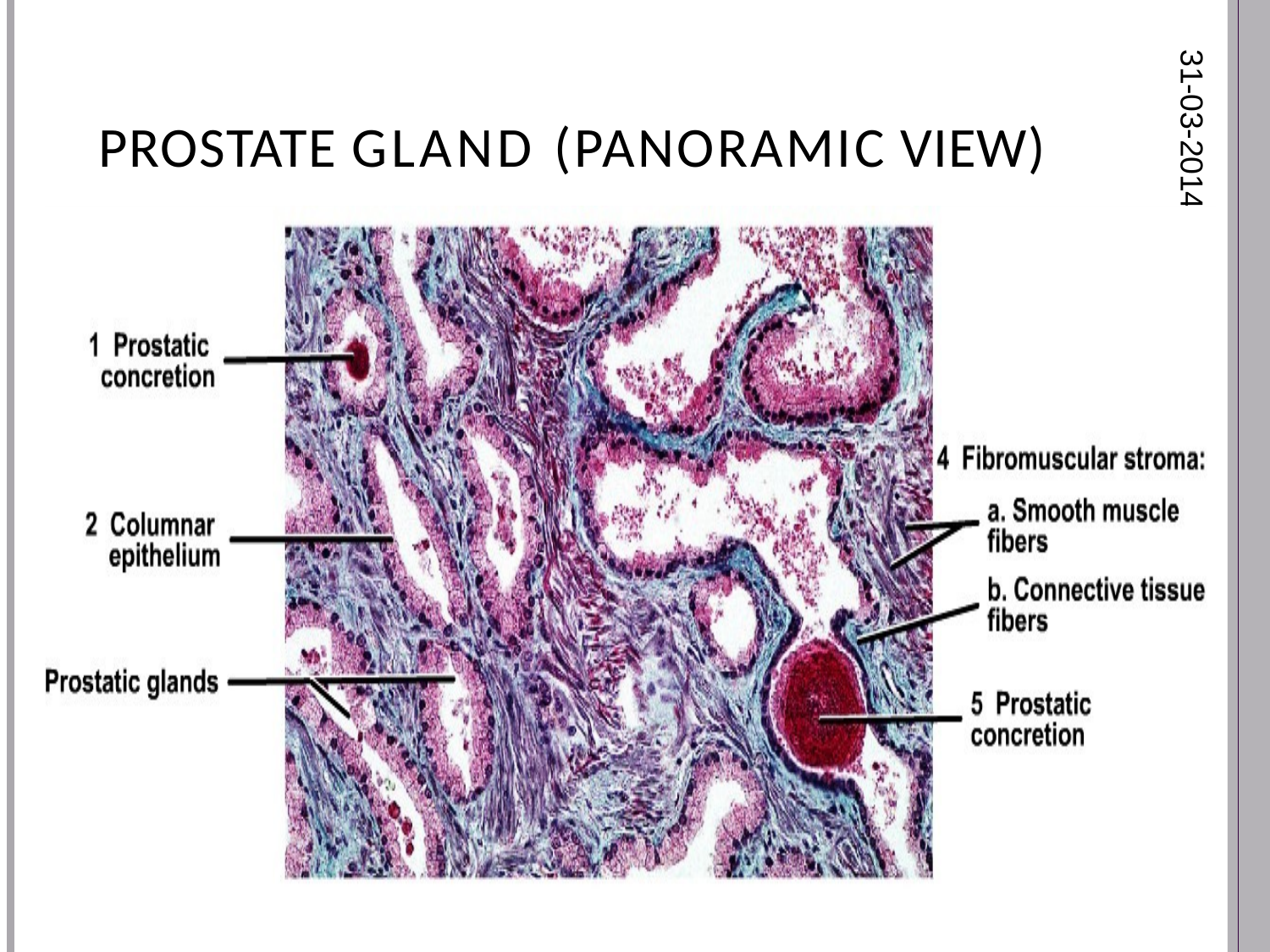

31-03-2014
# PROSTATE GLAND (PANORAMIC VIEW)

33